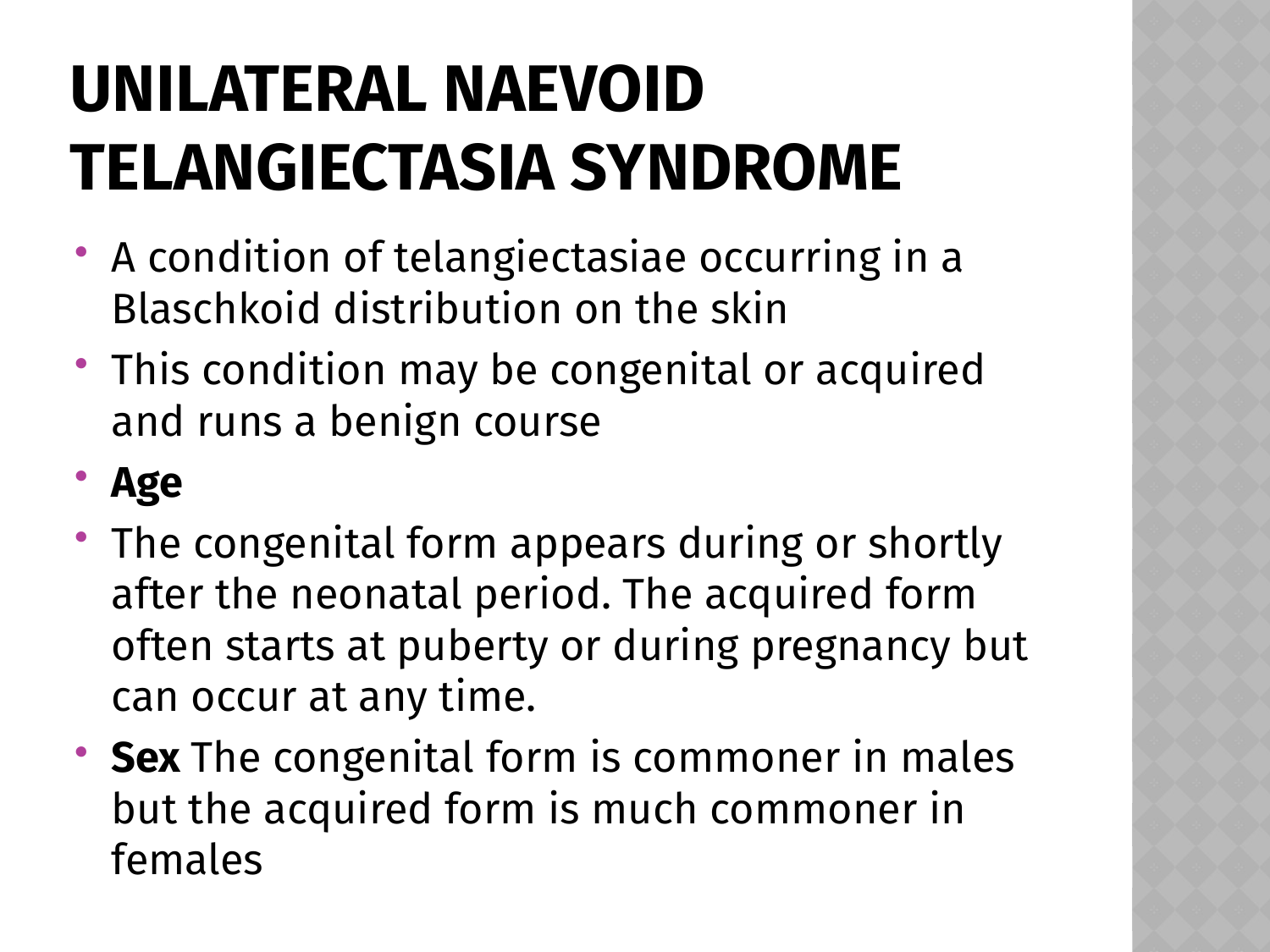

# Unilateral naevoid telangiectasia syndrome
A condition of telangiectasiae occurring in a Blaschkoid distribution on the skin
This condition may be congenital or acquired and runs a benign course
Age
The congenital form appears during or shortly after the neonatal period. The acquired form often starts at puberty or during pregnancy but can occur at any time.
Sex The congenital form is commoner in males but the acquired form is much commoner in females